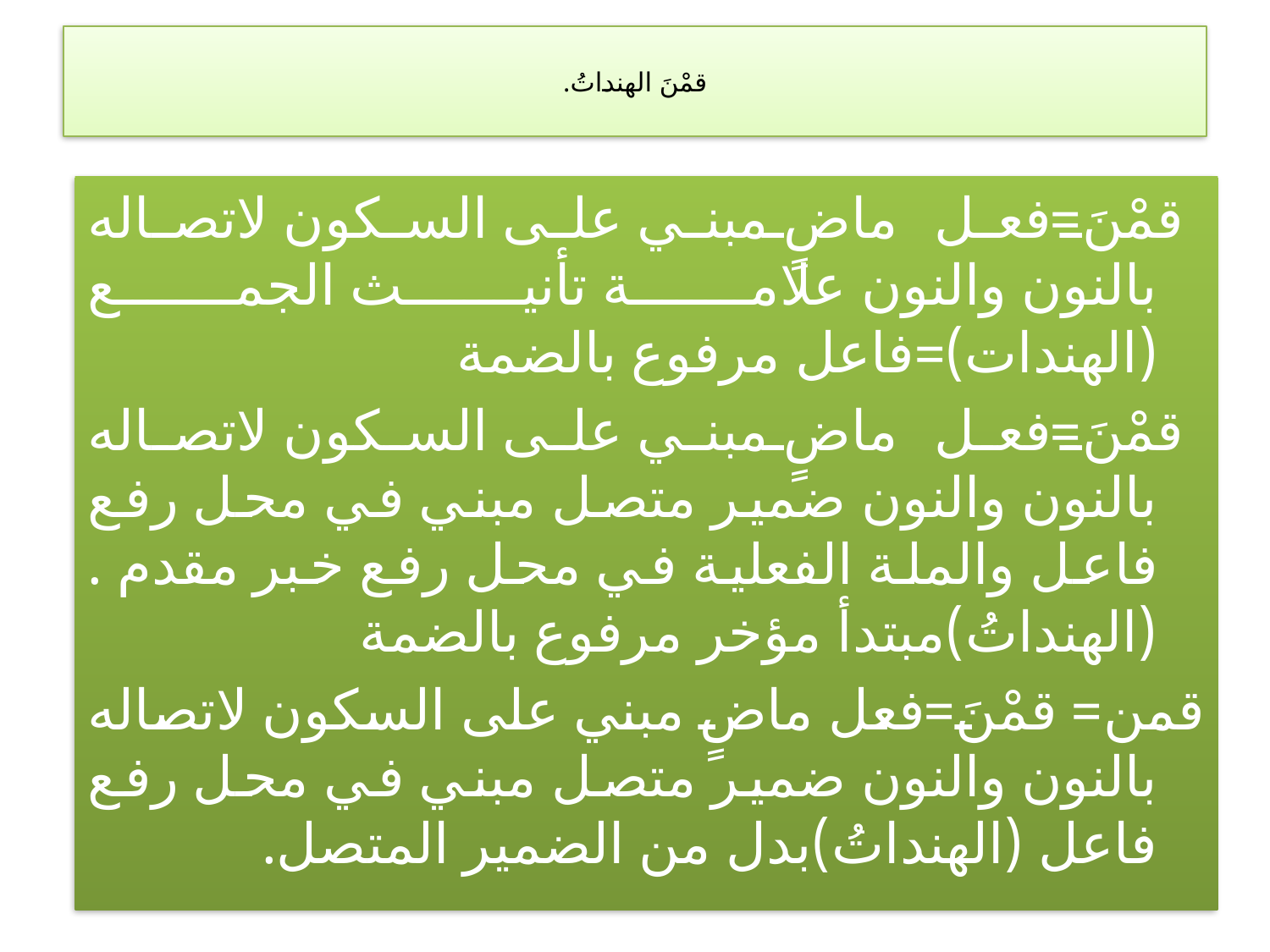

# قمْنَ الهنداتُ.
قمْنَ=فعل ماضٍ مبني على السكون لاتصاله بالنون والنون علامة تأنيث الجمع (الهندات)=فاعل مرفوع بالضمة
قمْنَ=فعل ماضٍ مبني على السكون لاتصاله بالنون والنون ضمير متصل مبني في محل رفع فاعل والملة الفعلية في محل رفع خبر مقدم .(الهنداتُ)مبتدأ مؤخر مرفوع بالضمة
قمن= قمْنَ=فعل ماضٍ مبني على السكون لاتصاله بالنون والنون ضمير متصل مبني في محل رفع فاعل (الهنداتُ)بدل من الضمير المتصل.